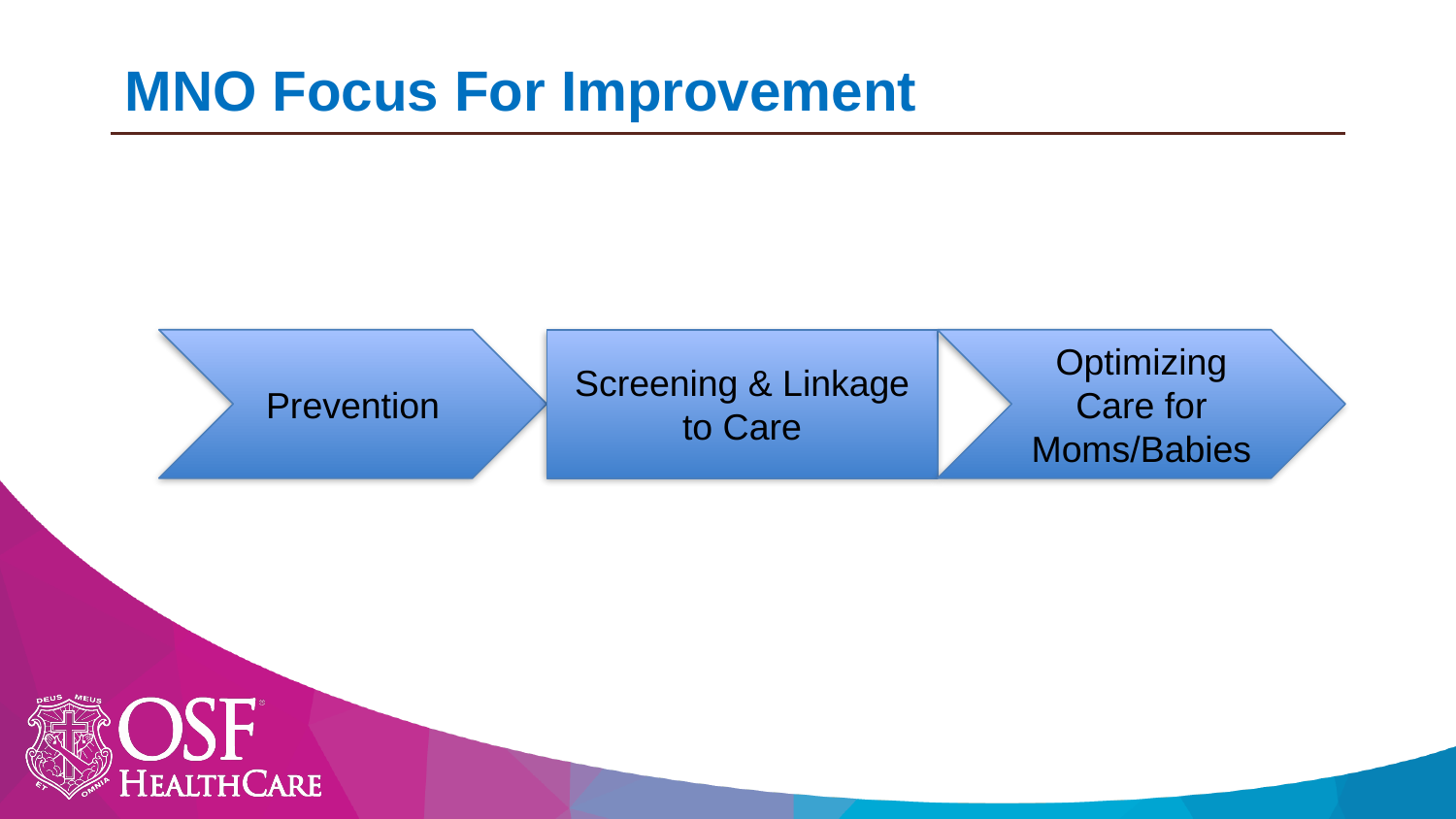

# MNO Focus For Improvement
Prevention
Screening & Linkage to Care
Optimizing Care for Moms/Babies